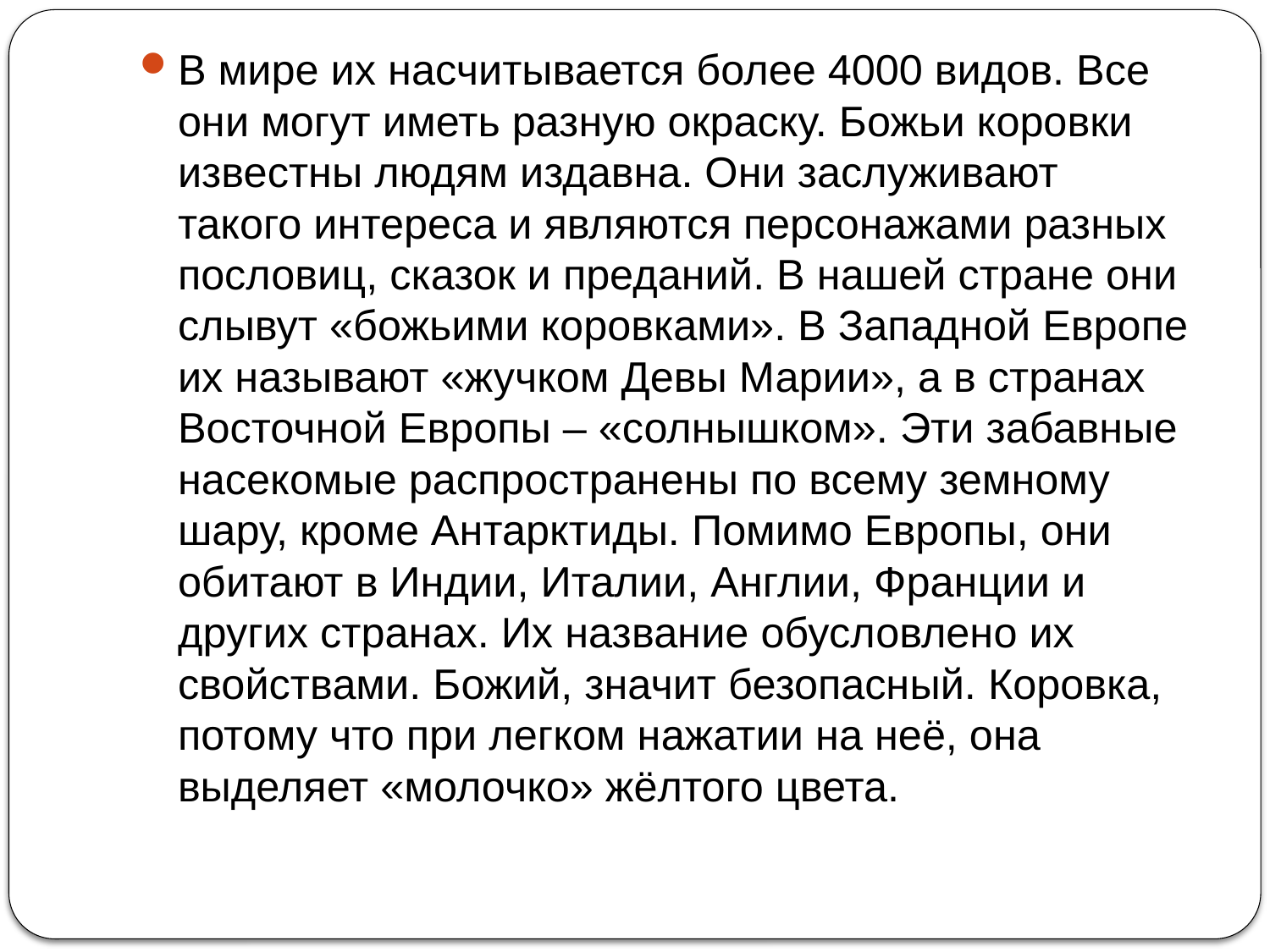

В мире их насчитывается более 4000 видов. Все они могут иметь разную окраску. Божьи коровки известны людям издавна. Они заслуживают такого интереса и являются персонажами разных пословиц, сказок и преданий. В нашей стране они слывут «божьими коровками». В Западной Европе их называют «жучком Девы Марии», а в странах Восточной Европы – «солнышком». Эти забавные насекомые распространены по всему земному шару, кроме Антарктиды. Помимо Европы, они обитают в Индии, Италии, Англии, Франции и других странах. Их название обусловлено их свойствами. Божий, значит безопасный. Коровка, потому что при легком нажатии на неё, она выделяет «молочко» жёлтого цвета.